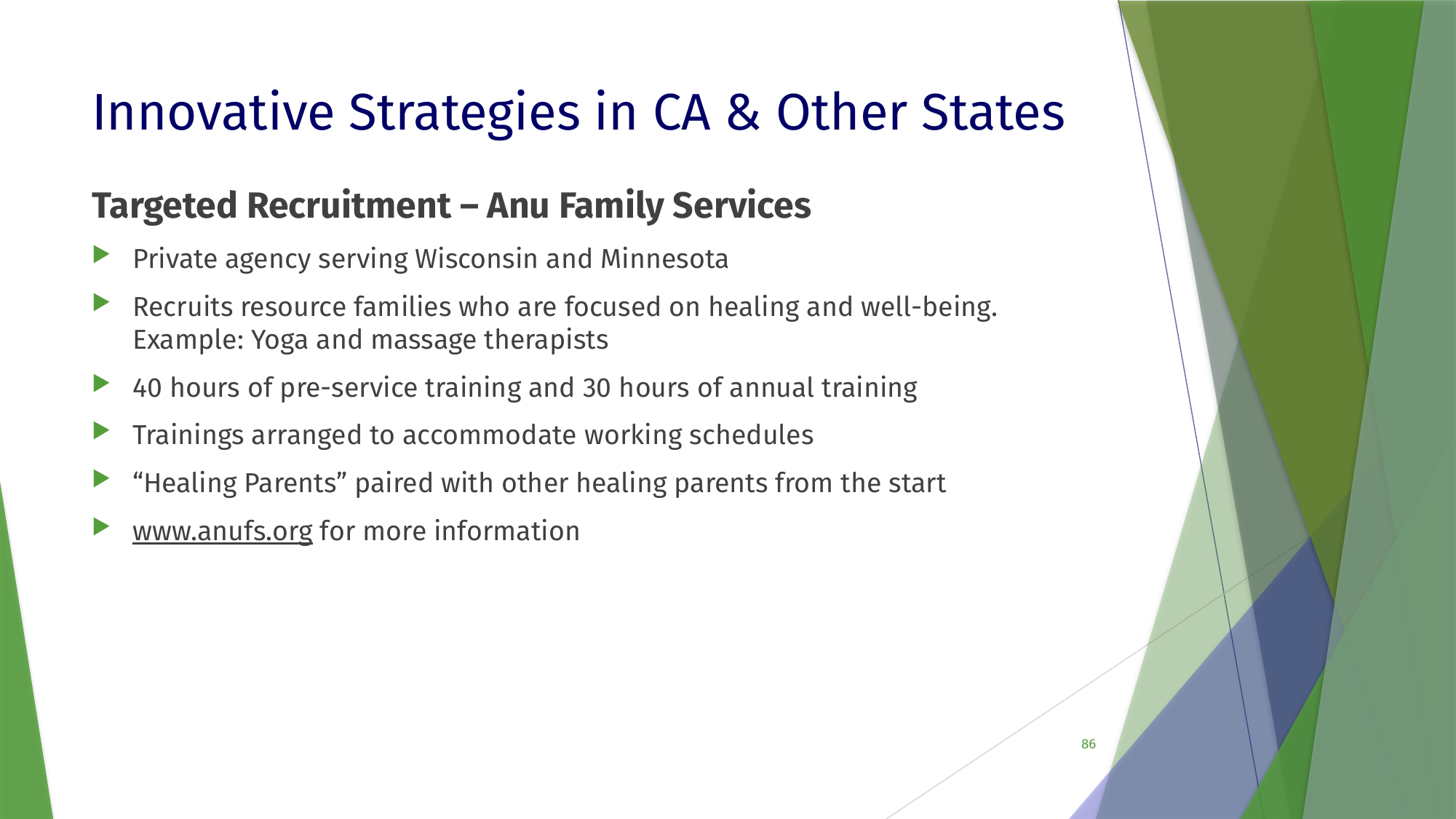

# Innovative Strategies in CA & Other States
Targeted Recruitment – Anu Family Services
Private agency serving Wisconsin and Minnesota
Recruits resource families who are focused on healing and well-being. Example: Yoga and massage therapists
40 hours of pre-service training and 30 hours of annual training
Trainings arranged to accommodate working schedules
“Healing Parents” paired with other healing parents from the start
www.anufs.org for more information

86